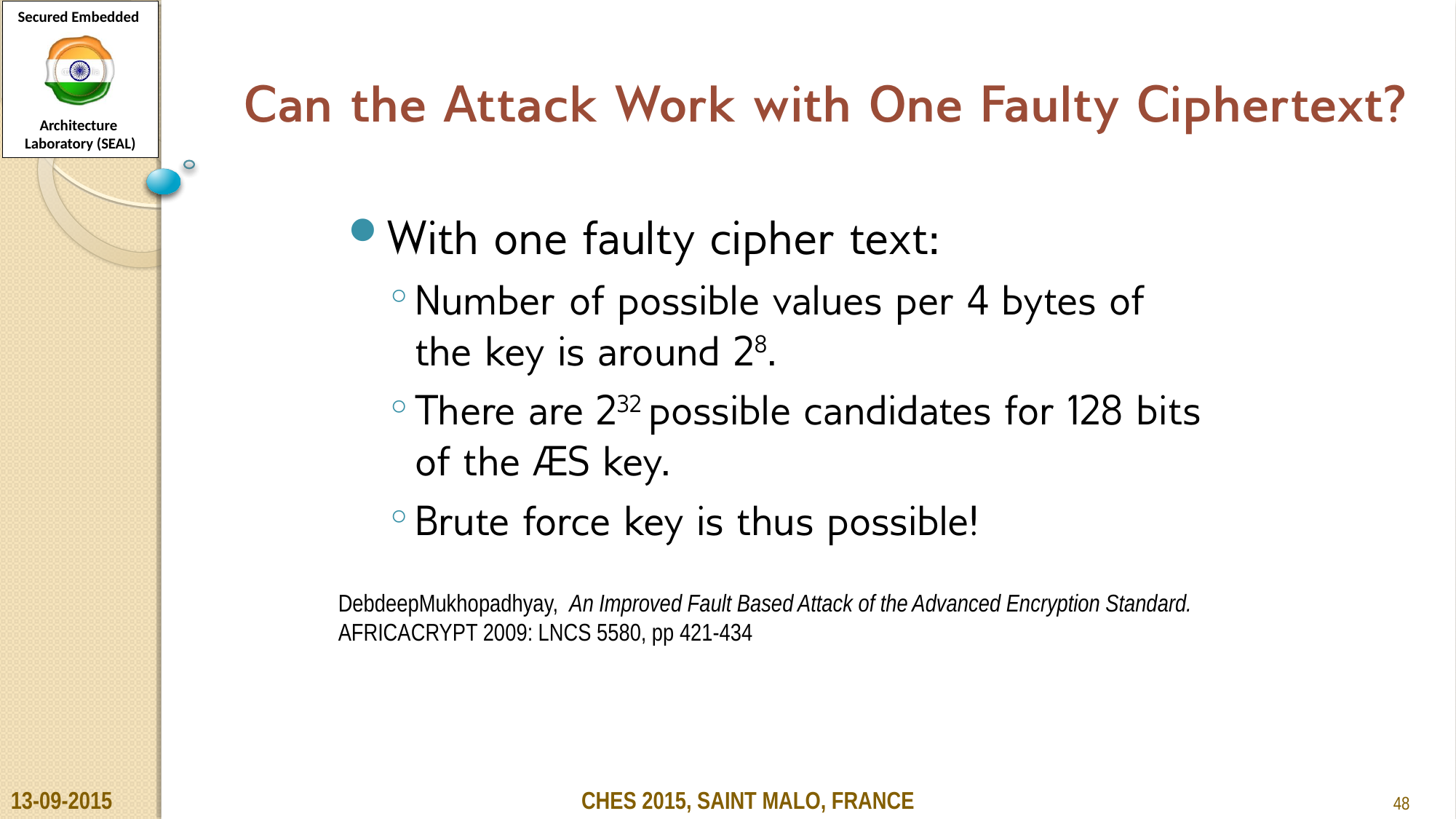

Can the Attack Work with One Faulty Ciphertext?
With one faulty cipher text:
Number of possible values per 4 bytes of the key is around 28.
There are 232 possible candidates for 128 bits of the AES key.
Brute force key is thus possible!
DebdeepMukhopadhyay,  An Improved Fault Based Attack of the Advanced Encryption Standard. AFRICACRYPT 2009: LNCS 5580, pp 421-434